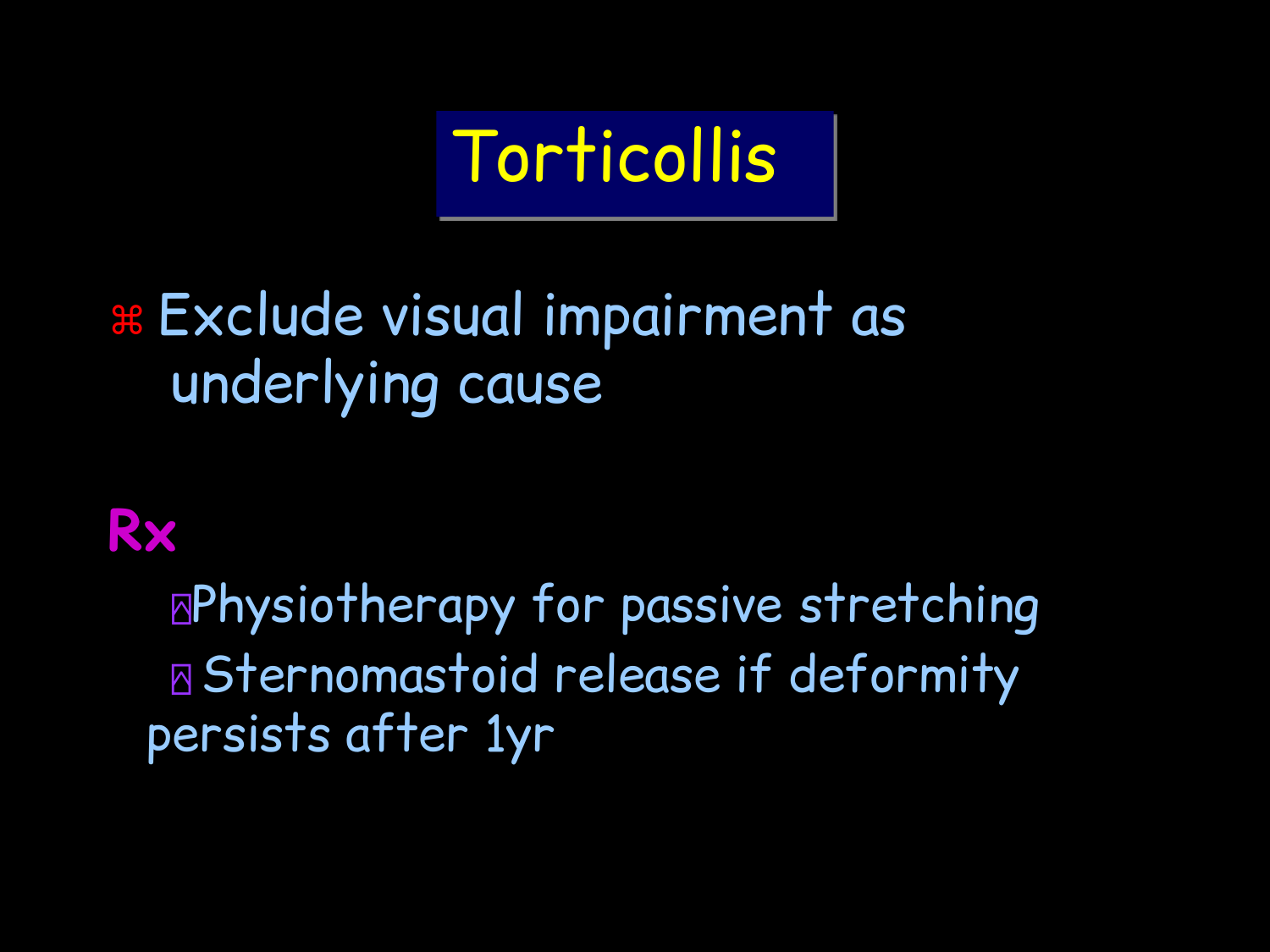

# Torticollis
⌘ Exclude visual impairment as  underlying cause

Rx
⍓Physiotherapy for passive stretching
⍓ Sternomastoid release if deformity  persists after 1yr